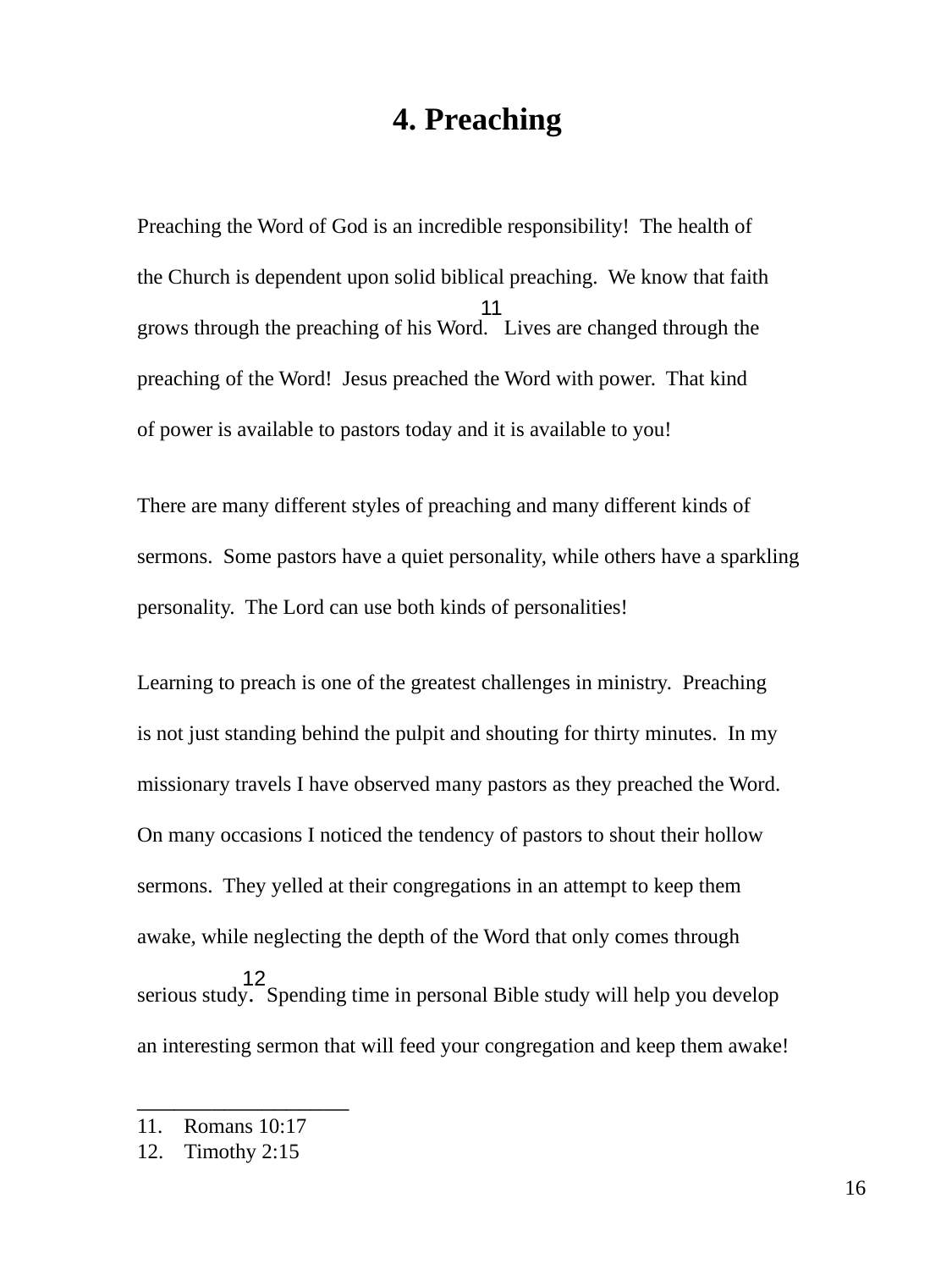

4. Preaching

Preaching the Word of God is an incredible responsibility!  The health of

the Church is dependent upon solid biblical preaching.  We know that faith

grows through the preaching of his Word.   Lives are changed through the

preaching of the Word!  Jesus preached the Word with power.  That kind

of power is available to pastors today and it is available to you!

There are many different styles of preaching and many different kinds of

sermons.  Some pastors have a quiet personality, while others have a sparkling

personality.  The Lord can use both kinds of personalities!

Learning to preach is one of the greatest challenges in ministry.  Preaching

is not just standing behind the pulpit and shouting for thirty minutes.  In my

missionary travels I have observed many pastors as they preached the Word.

On many occasions I noticed the tendency of pastors to shout their hollow

sermons.  They yelled at their congregations in an attempt to keep them

awake, while neglecting the depth of the Word that only comes through

serious study.  Spending time in personal Bible study will help you develop

an interesting sermon that will feed your congregation and keep them awake!

_________________
11.    Romans 10:17
12.    Timothy 2:15
      					               16
11
12